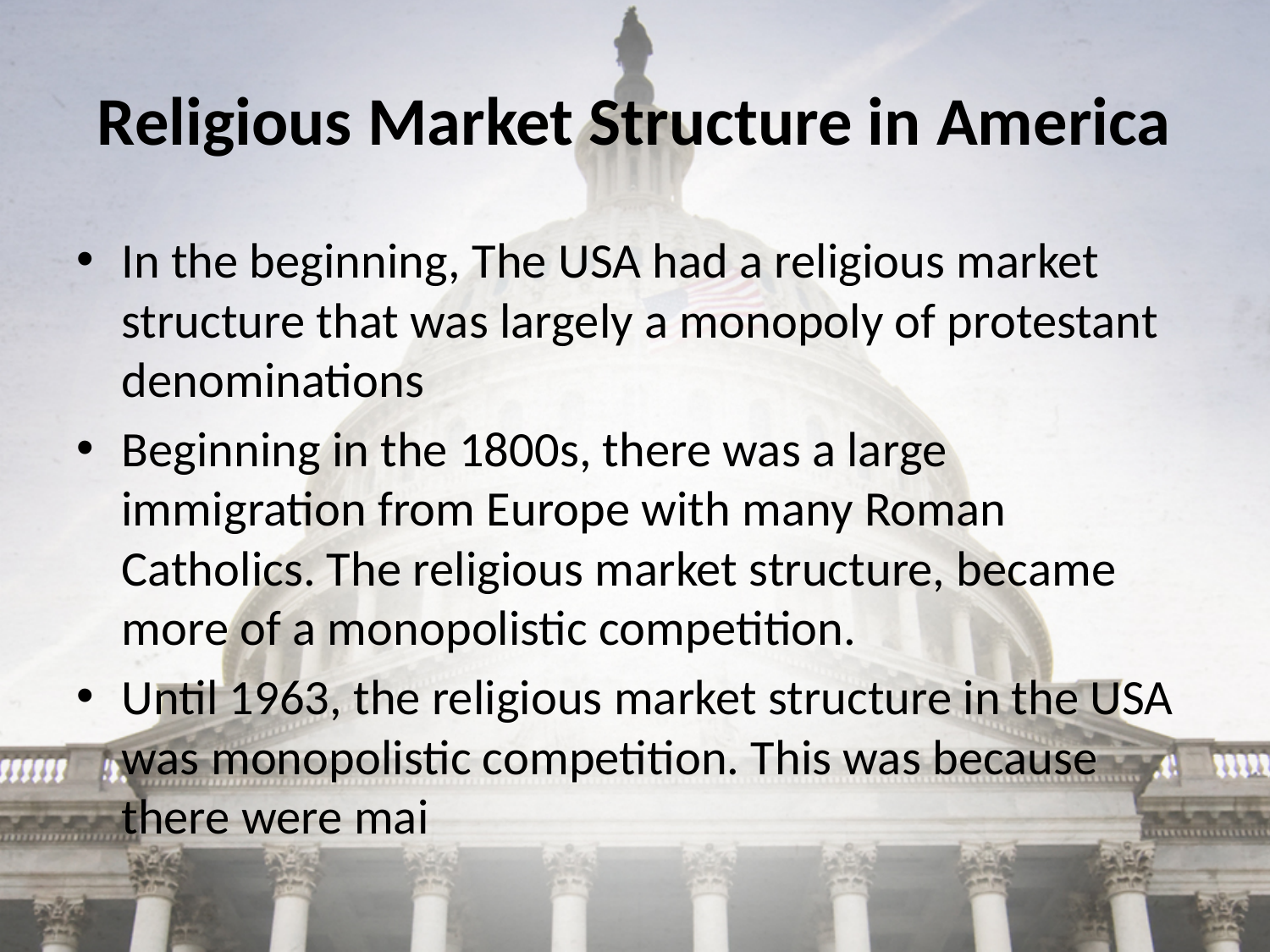

# Religious Market Structure in America
In the beginning, The USA had a religious market structure that was largely a monopoly of protestant denominations
Beginning in the 1800s, there was a large immigration from Europe with many Roman Catholics. The religious market structure, became more of a monopolistic competition.
Until 1963, the religious market structure in the USA was monopolistic competition. This was because there were mai